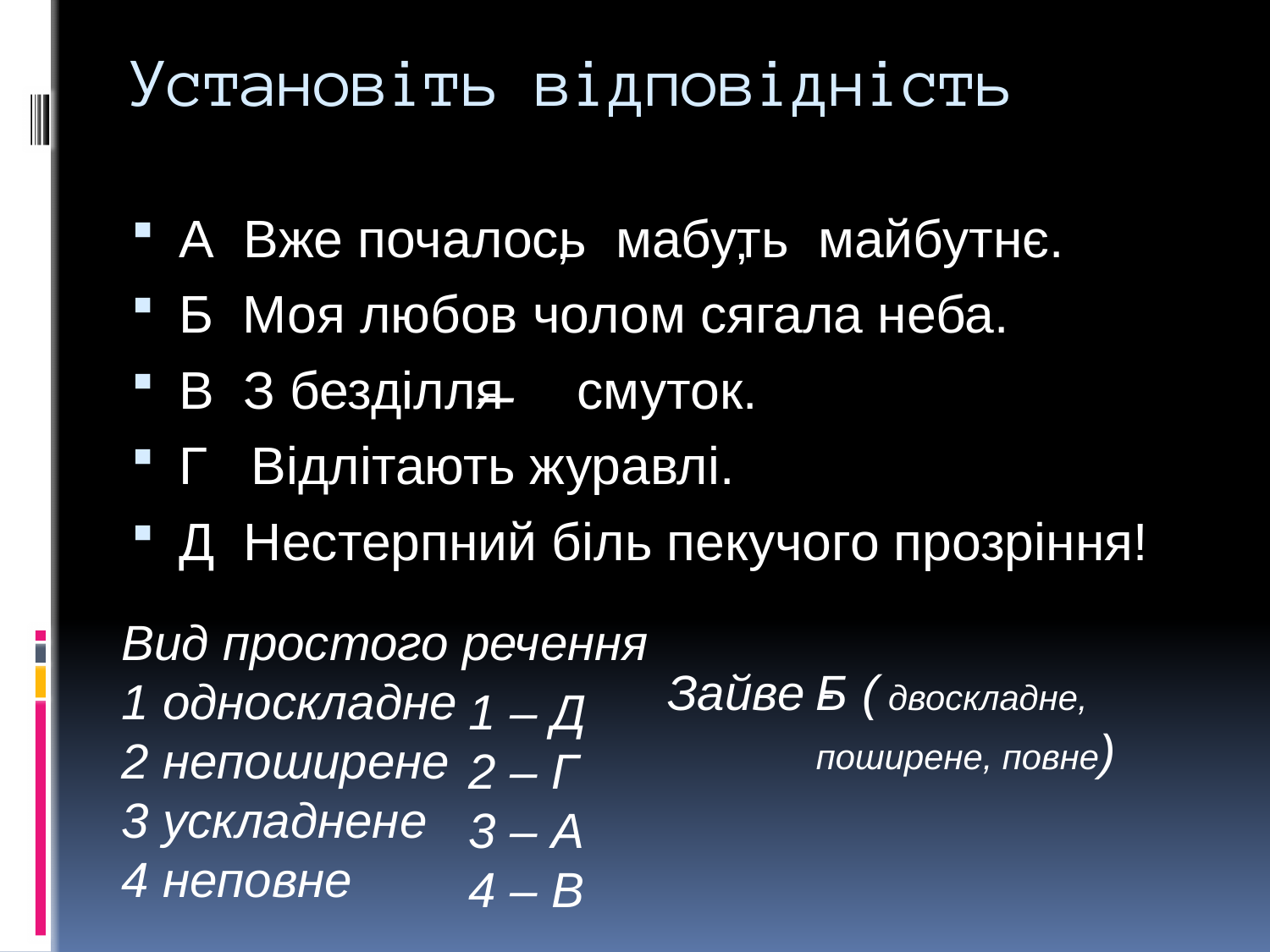

# Установіть відповідність
А  Вже почалось  мабуть  майбутнє.
Б  Моя любов чолом сягала неба.
В  З безділля     смуток.
Г   Відлітають журавлі.
Д  Нестерпний біль пекучого прозріння!

,
,
–
Вид простого речення
1 односкладне
2 непоширене
3 ускладнене
4 неповне
Зайве -
Б ( двоскладне, поширене, повне)
1 – Д
2 – Г
3 – А
4 – В